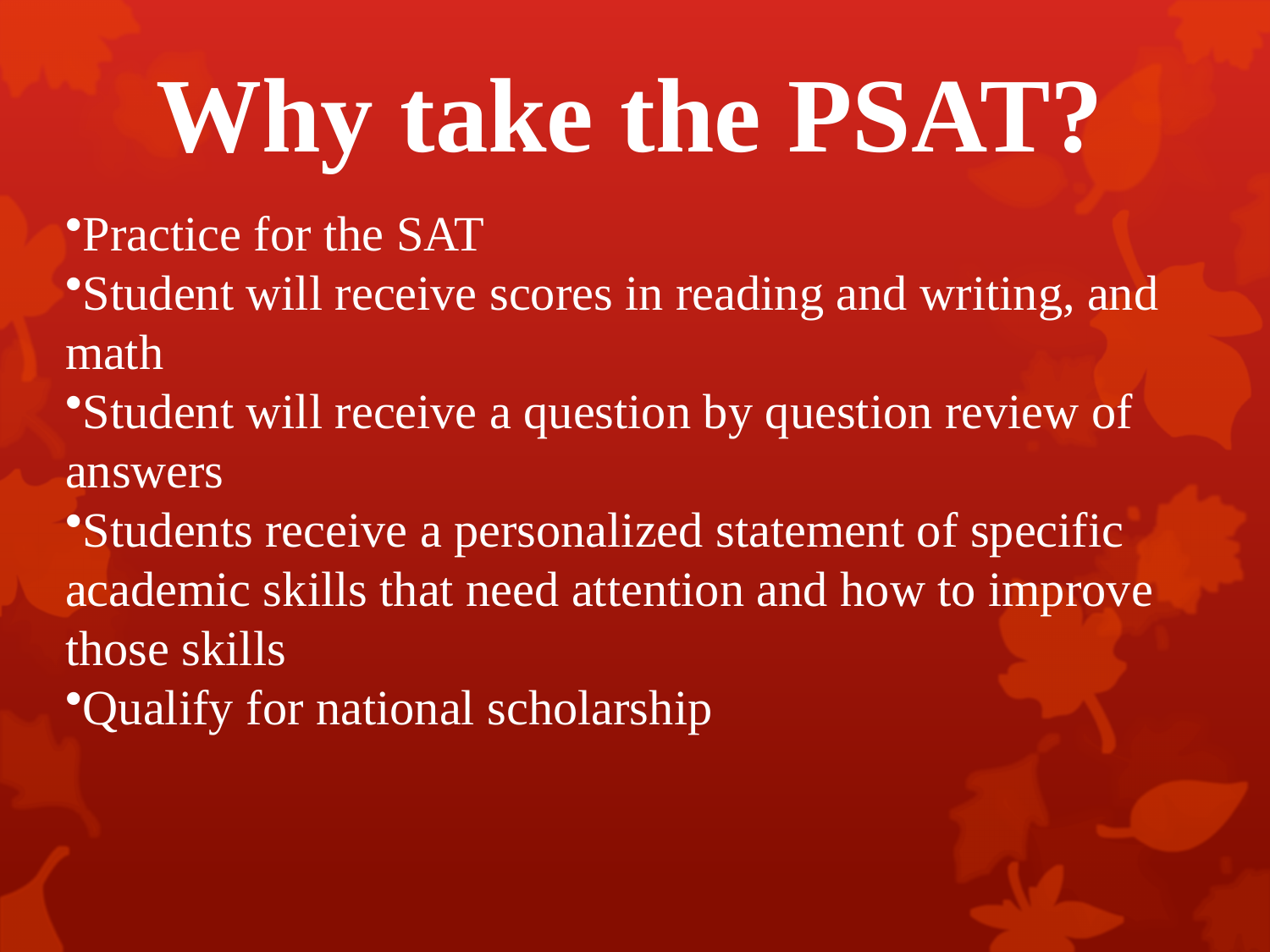

Why take the PSAT?
Practice for the SAT
Student will receive scores in reading and writing, and math
Student will receive a question by question review of answers
Students receive a personalized statement of specific academic skills that need attention and how to improve those skills
Qualify for national scholarship